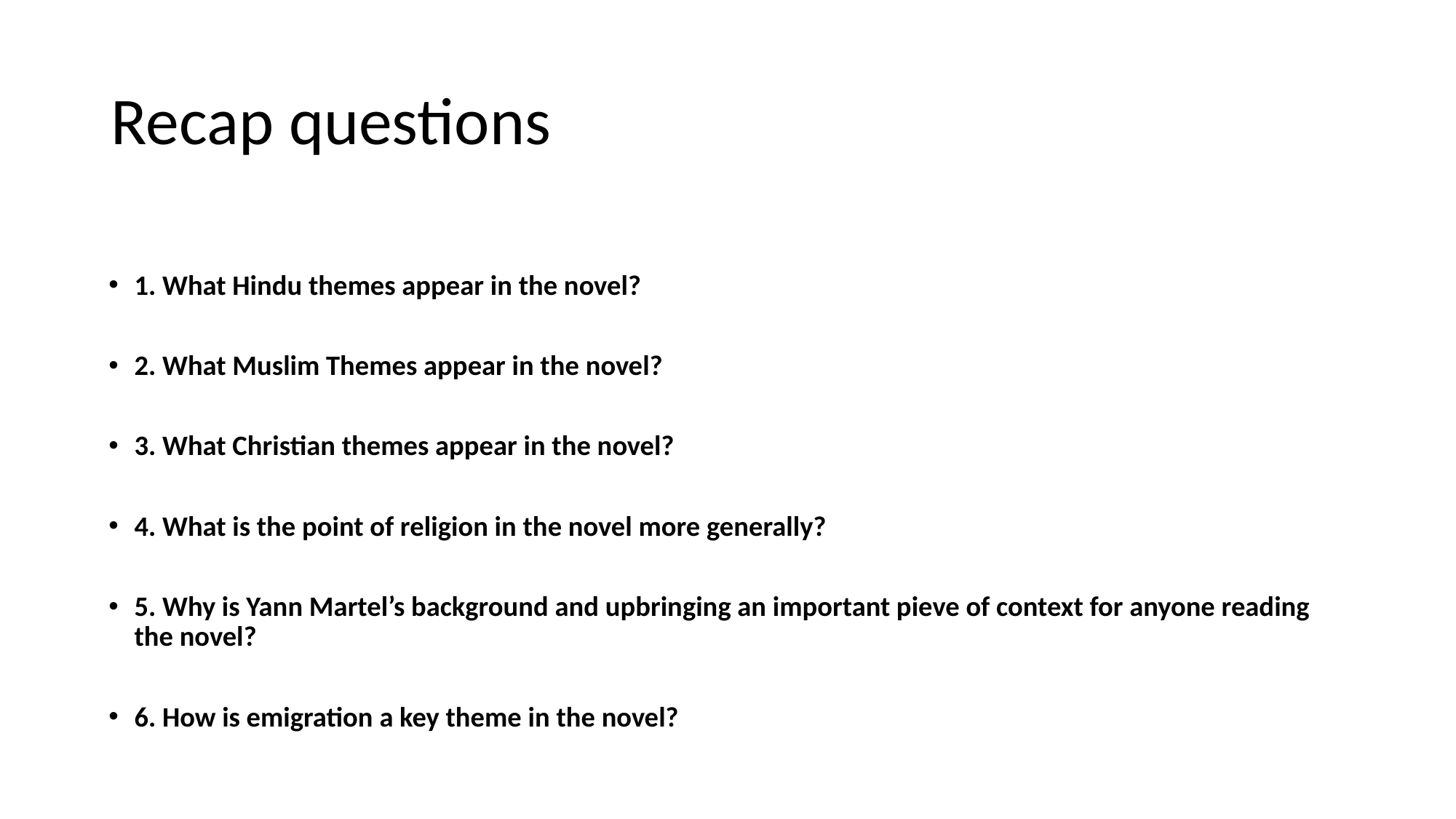

# Recap questions
1. What Hindu themes appear in the novel?

2. What Muslim Themes appear in the novel?

3. What Christian themes appear in the novel?

4. What is the point of religion in the novel more generally?

5. Why is Yann Martel’s background and upbringing an important pieve of context for anyone reading the novel?

6. How is emigration a key theme in the novel?